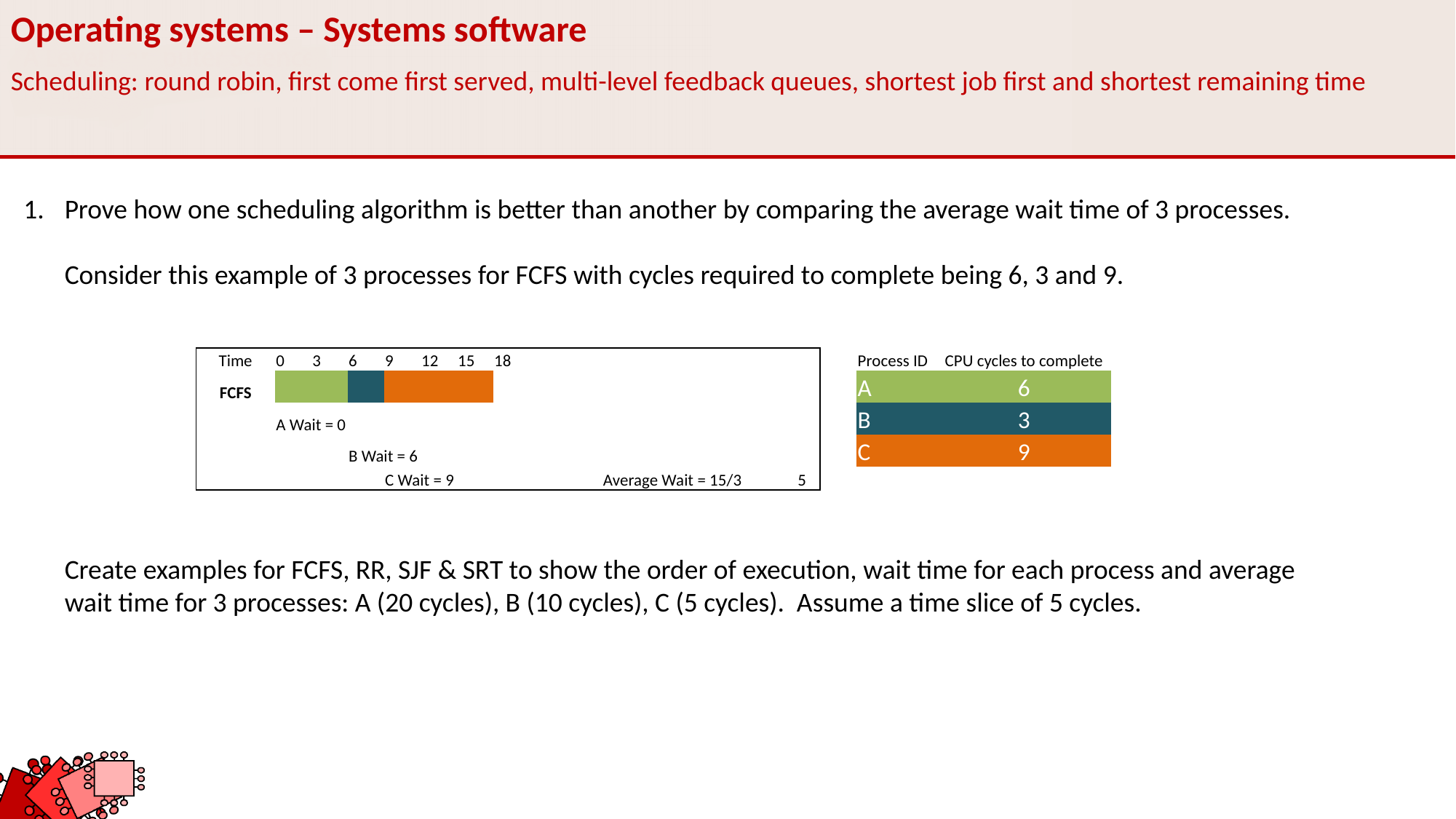

Operating systems – Systems software
Scheduling: round robin, first come first served, multi-level feedback queues, shortest job first and shortest remaining time
Prove how one scheduling algorithm is better than another by comparing the average wait time of 3 processes.
Consider this example of 3 processes for FCFS with cycles required to complete being 6, 3 and 9.
Create examples for FCFS, RR, SJF & SRT to show the order of execution, wait time for each process and average wait time for 3 processes: A (20 cycles), B (10 cycles), C (5 cycles).  Assume a time slice of 5 cycles.
| Time | 0 | 3 | 6 | 9 | 12 | 15 | 18 |  |  |  |  |  |  |  |  |  | Process ID | CPU cycles to complete |
| --- | --- | --- | --- | --- | --- | --- | --- | --- | --- | --- | --- | --- | --- | --- | --- | --- | --- | --- |
| FCFS |  |  |  |  |  |  |  |  |  |  |  |  |  |  |  |  | A | 6 |
|  | A Wait = 0 |  |  |  |  |  |  |  |  |  |  |  |  |  |  |  | B | 3 |
|  |  |  | B Wait = 6 |  |  |  |  |  |  |  |  |  |  |  |  |  | C | 9 |
|  |  |  |  | C Wait = 9 |  |  |  |  |  | Average Wait = 15/3 |  |  |  |  | 5 |  |  |  |